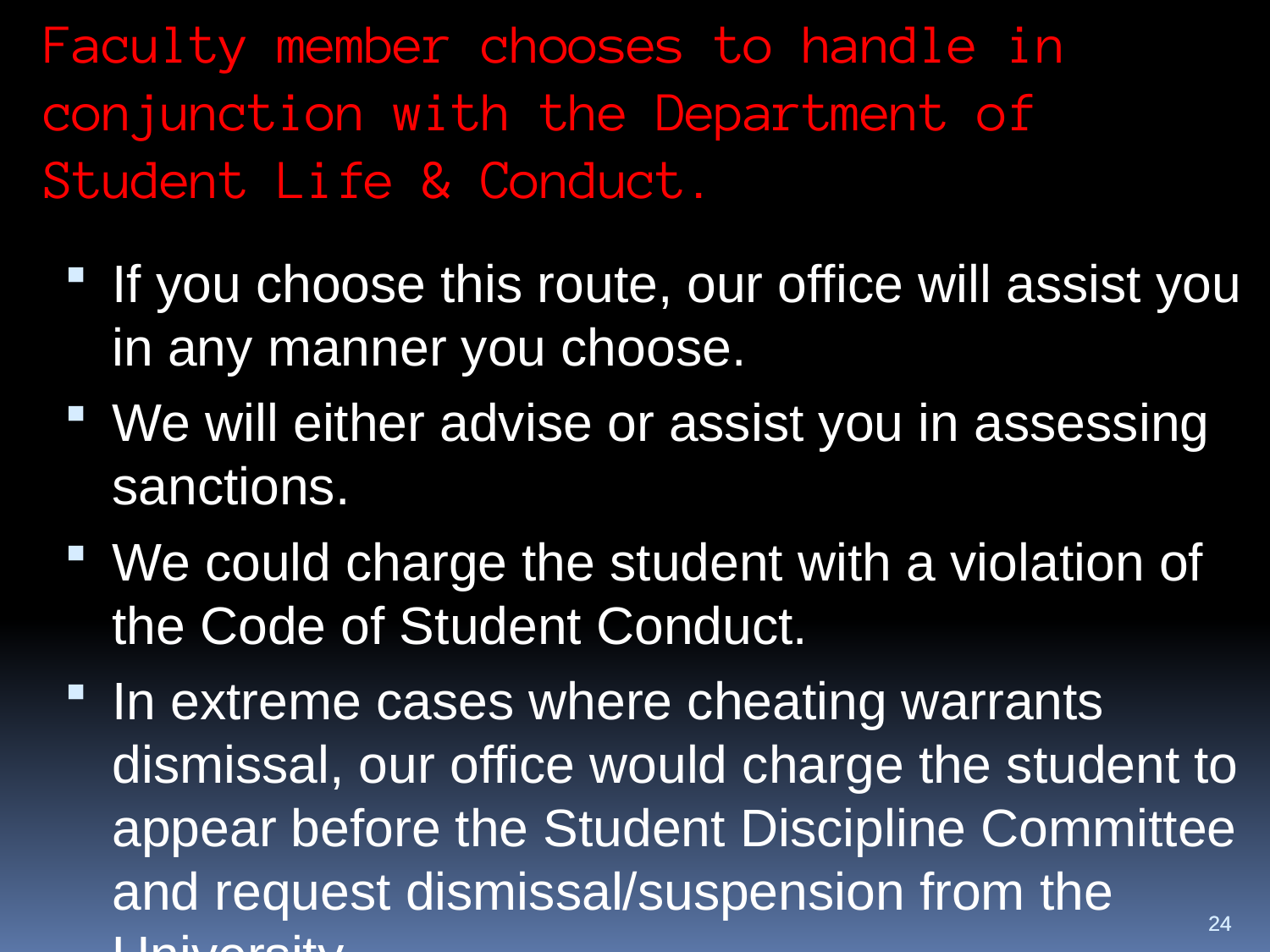

Faculty member chooses to handle in conjunction with the Department of Student Life & Conduct.
If you choose this route, our office will assist you in any manner you choose.
We will either advise or assist you in assessing sanctions.
We could charge the student with a violation of the Code of Student Conduct.
In extreme cases where cheating warrants dismissal, our office would charge the student to appear before the Student Discipline Committee and request dismissal/suspension from the University
24
24